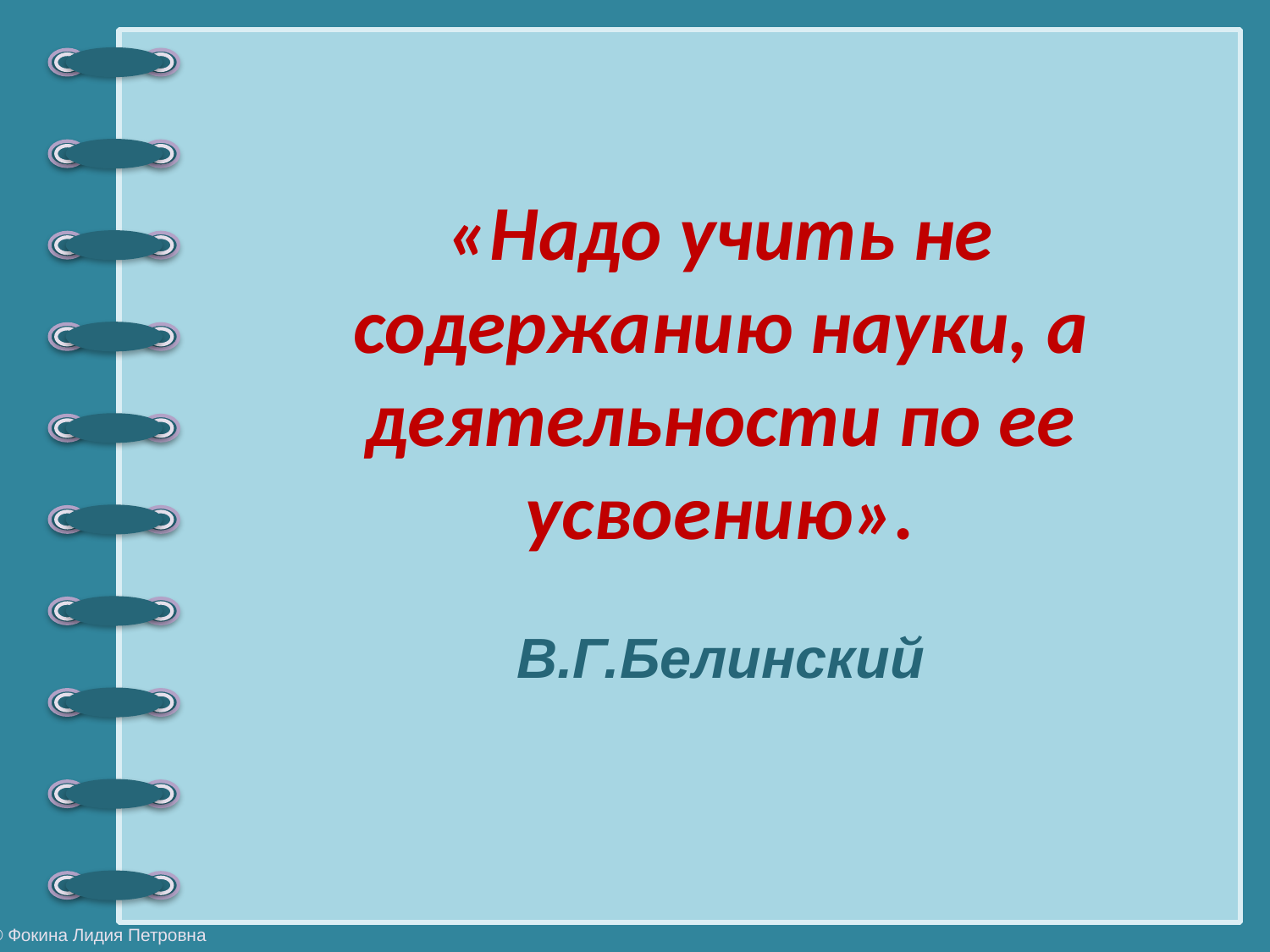

«Надо учить не содержанию науки, а деятельности по ее усвоению».

В.Г.Белинский